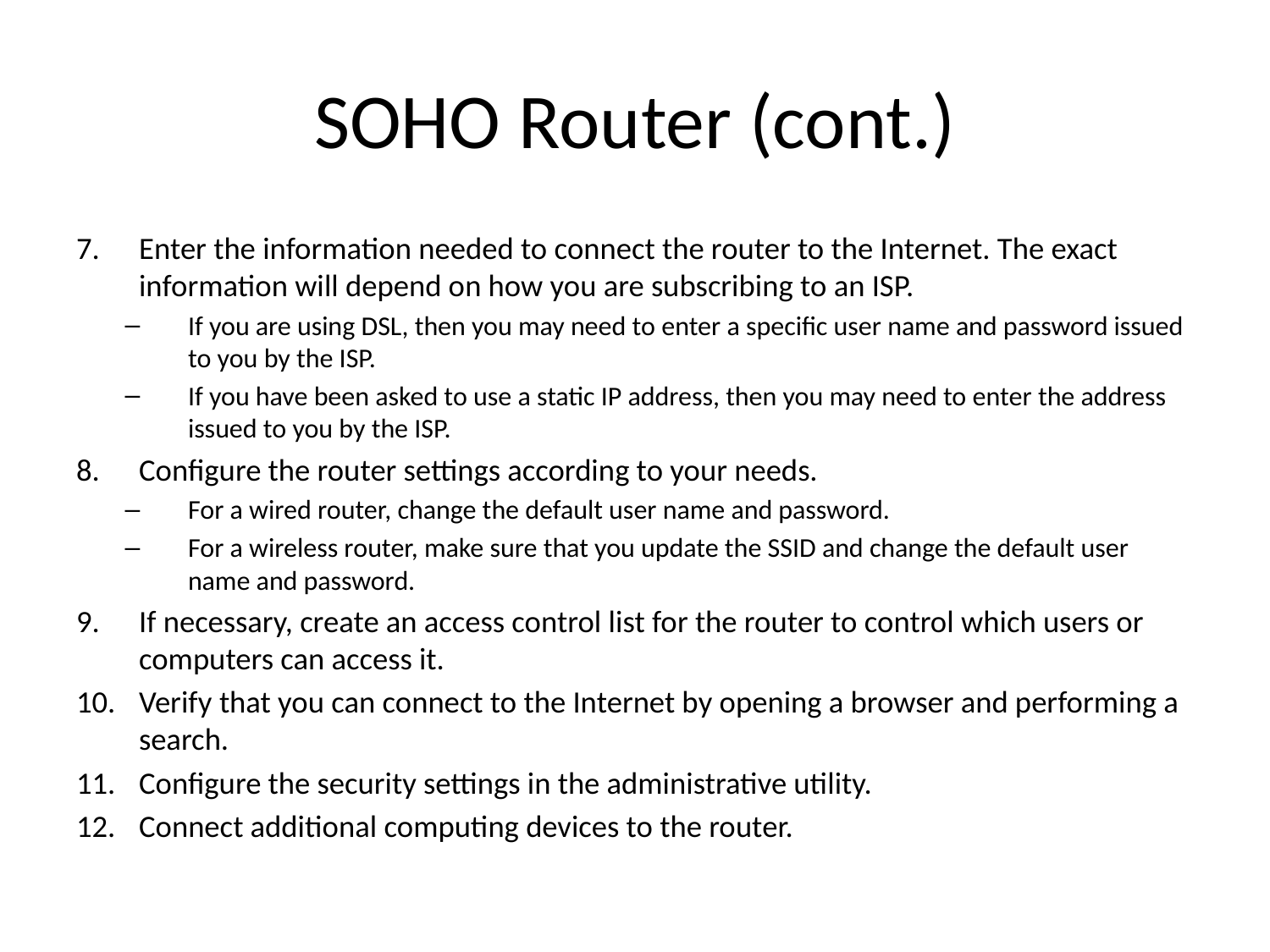

# SOHO Router (cont.)
Enter the information needed to connect the router to the Internet. The exact information will depend on how you are subscribing to an ISP.
If you are using DSL, then you may need to enter a specific user name and password issued to you by the ISP.
If you have been asked to use a static IP address, then you may need to enter the address issued to you by the ISP.
Configure the router settings according to your needs.
For a wired router, change the default user name and password.
For a wireless router, make sure that you update the SSID and change the default user name and password.
If necessary, create an access control list for the router to control which users or computers can access it.
Verify that you can connect to the Internet by opening a browser and performing a search.
Configure the security settings in the administrative utility.
Connect additional computing devices to the router.